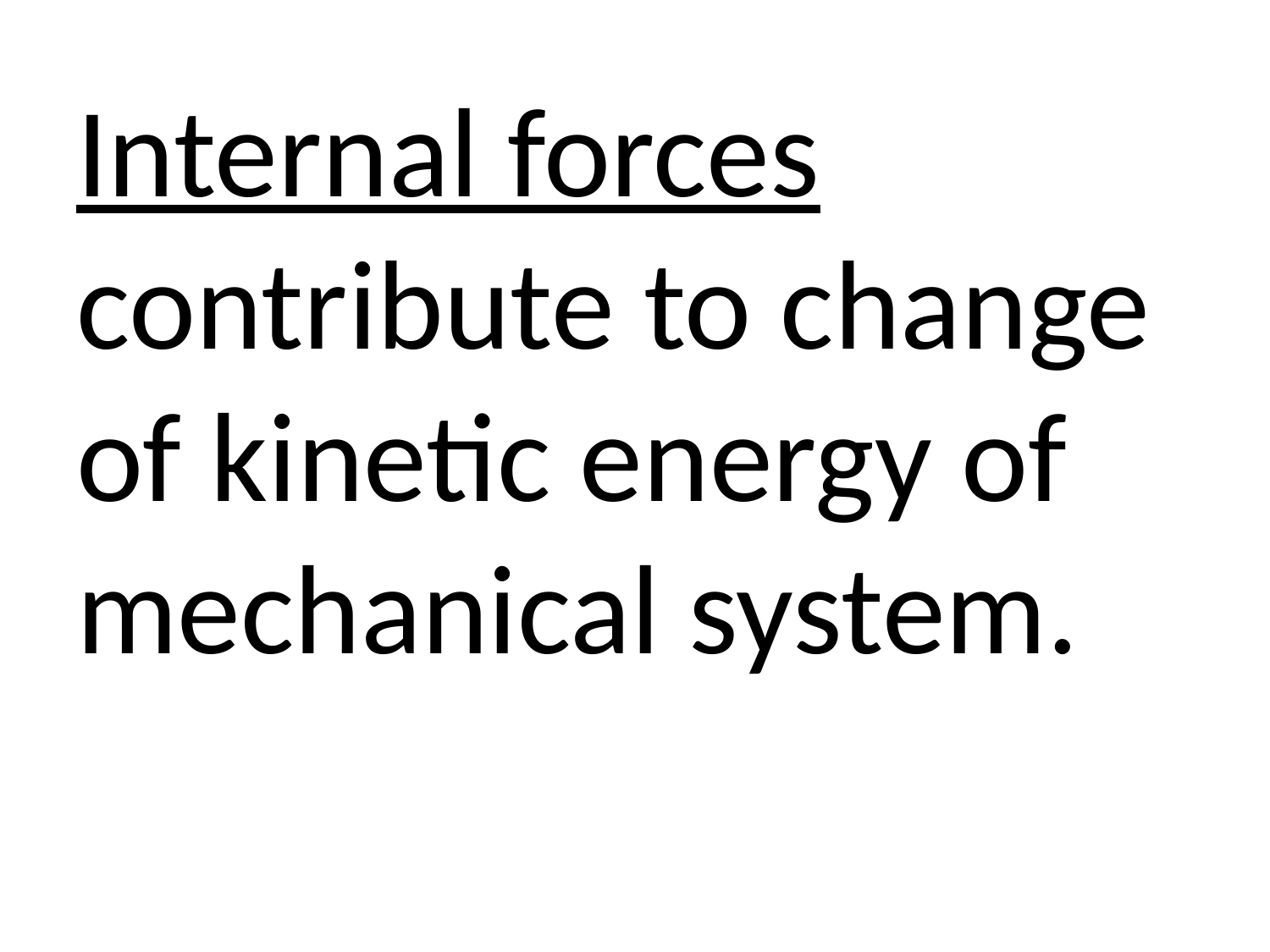

Internal forces contribute to change of kinetic energy of mechanical system.